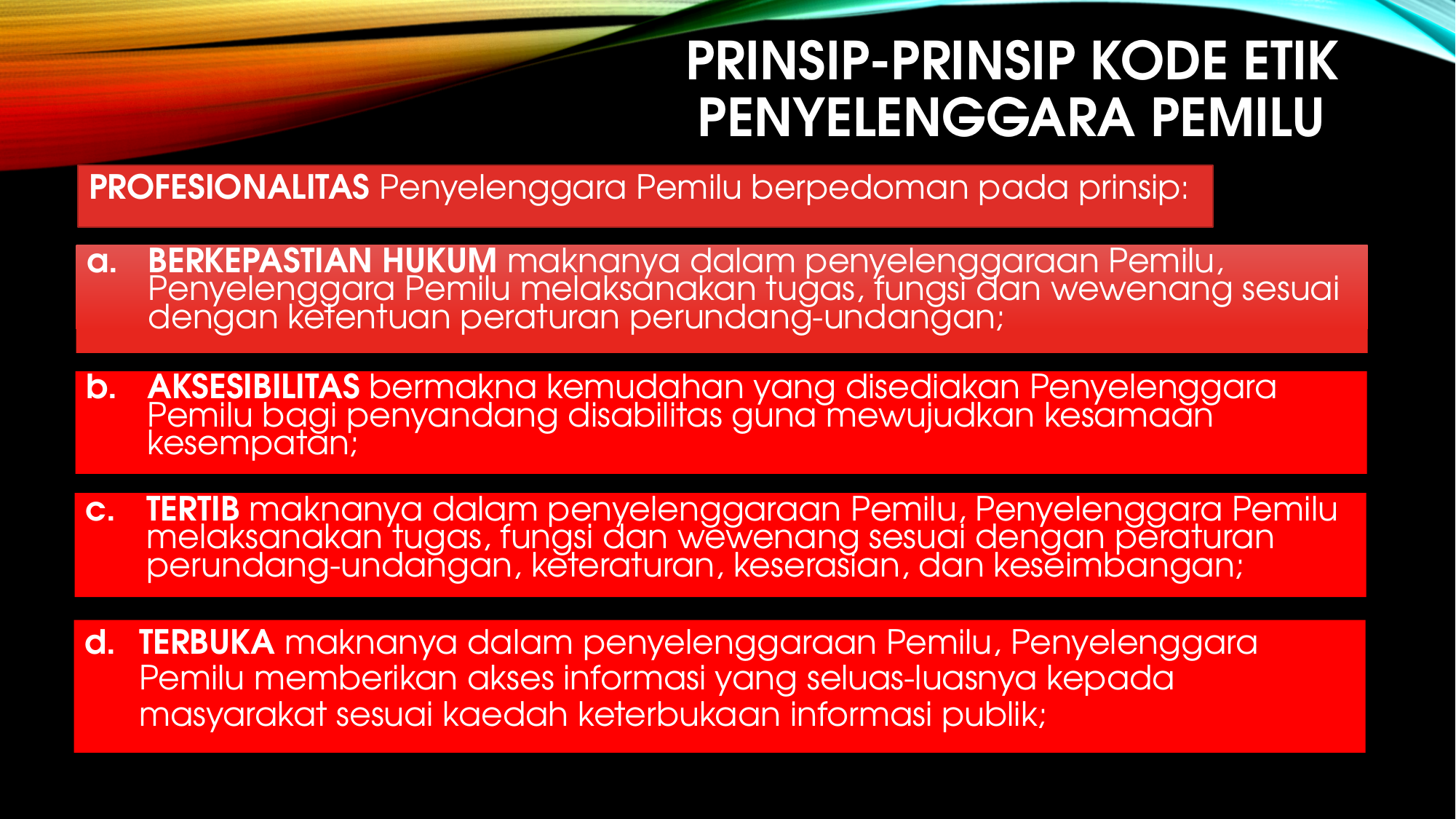

# PRINSIP-PRINSIP KODE etik penyelenggara pemilu
PROFESIONALITAS Penyelenggara Pemilu berpedoman pada prinsip:

BERKEPASTIAN HUKUM maknanya dalam penyelenggaraan Pemilu, Penyelenggara Pemilu melaksanakan tugas, fungsi dan wewenang sesuai dengan ketentuan peraturan perundang-undangan;
AKSESIBILITAS bermakna kemudahan yang disediakan Penyelenggara Pemilu bagi penyandang disabilitas guna mewujudkan kesamaan kesempatan;
TERTIB maknanya dalam penyelenggaraan Pemilu, Penyelenggara Pemilu melaksanakan tugas, fungsi dan wewenang sesuai dengan peraturan perundang-undangan, keteraturan, keserasian, dan keseimbangan;
TERBUKA maknanya dalam penyelenggaraan Pemilu, Penyelenggara Pemilu memberikan akses informasi yang seluas-luasnya kepada masyarakat sesuai kaedah keterbukaan informasi publik;